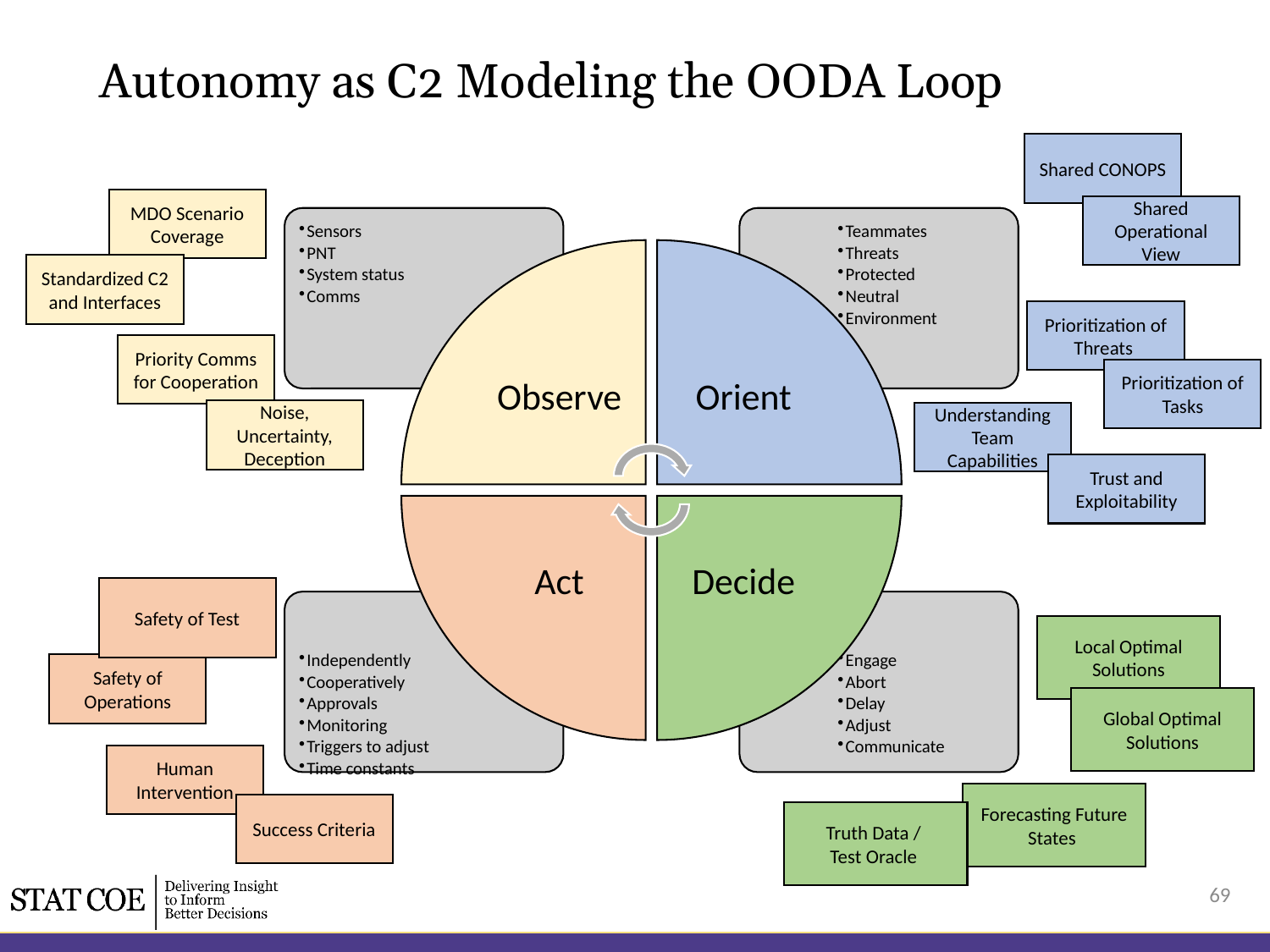

# Autonomy as C2 Modeling the OODA Loop
Shared CONOPS
MDO Scenario Coverage
Shared Operational View
Engage
Abort
Delay
Adjust
Communicate
Independently
Cooperatively
Approvals
Monitoring
Triggers to adjust
Time constants
Teammates
Threats
Protected
Neutral
Environment
Sensors
PNT
System status
Comms
Observe
Orient
Decide
Act
Standardized C2 and Interfaces
Prioritization of Threats
Priority Comms for Cooperation
Prioritization of Tasks
Noise, Uncertainty, Deception
Understanding Team Capabilities
Trust and Exploitability
Safety of Test
Local Optimal Solutions
Safety of Operations
Global Optimal Solutions
Human Intervention
Forecasting Future States
Success Criteria
Truth Data /
Test Oracle
69